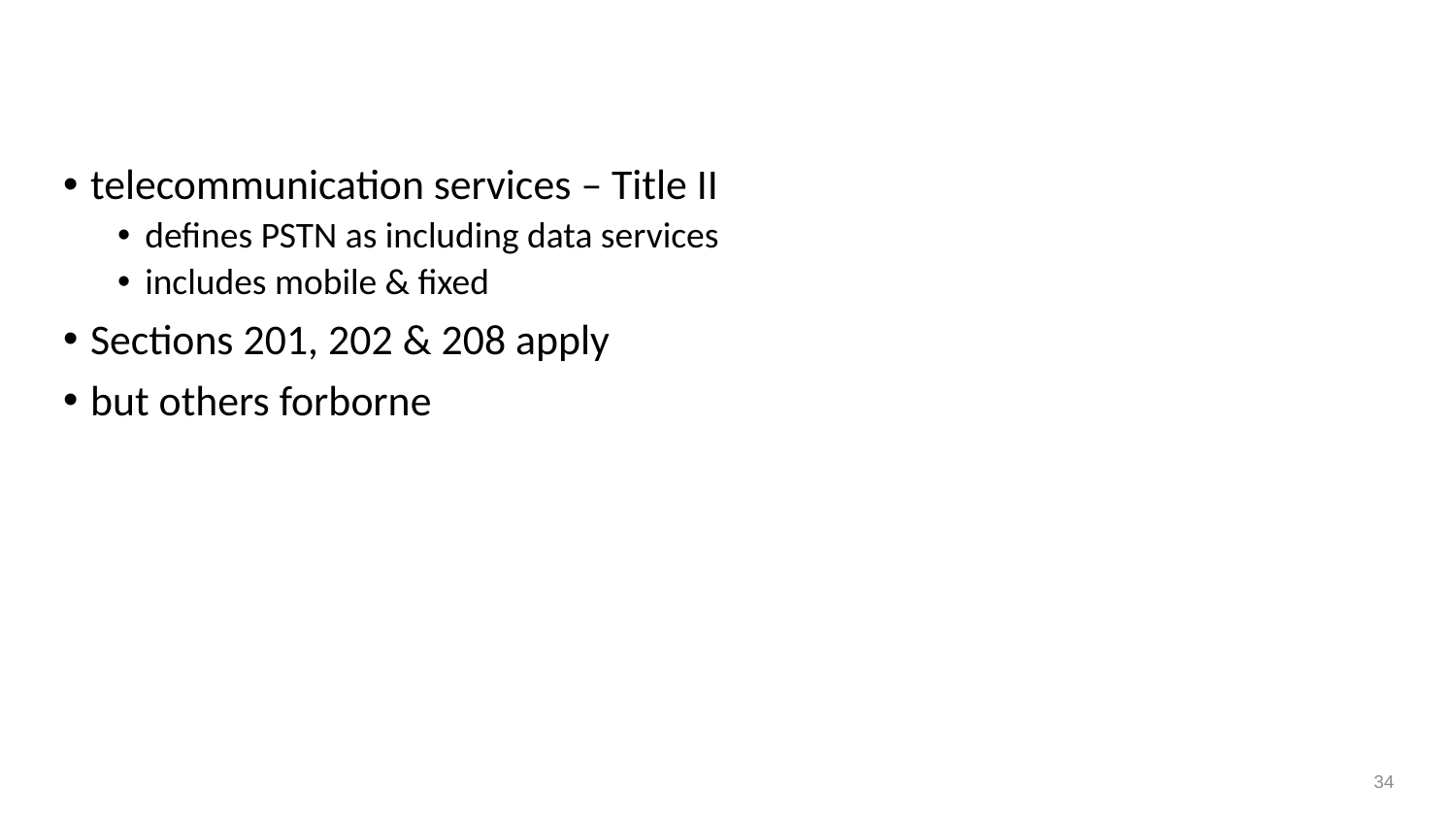

# 2015 OI rules
telecommunication services – Title II
defines PSTN as including data services
includes mobile & fixed
Sections 201, 202 & 208 apply
but others forborne
34